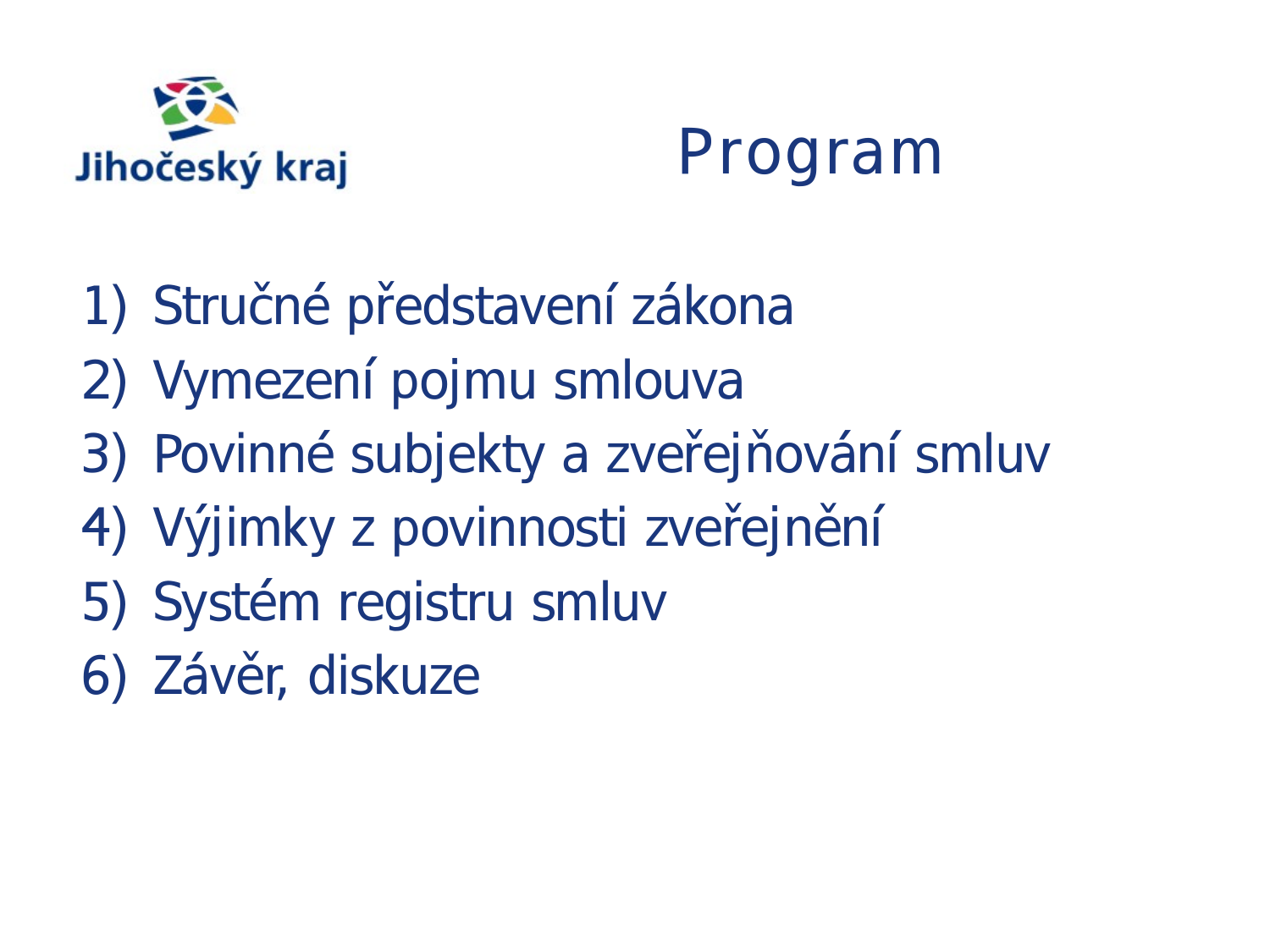

# Program
Stručné představení zákona
Vymezení pojmu smlouva
Povinné subjekty a zveřejňování smluv
Výjimky z povinnosti zveřejnění
Systém registru smluv
Závěr, diskuze